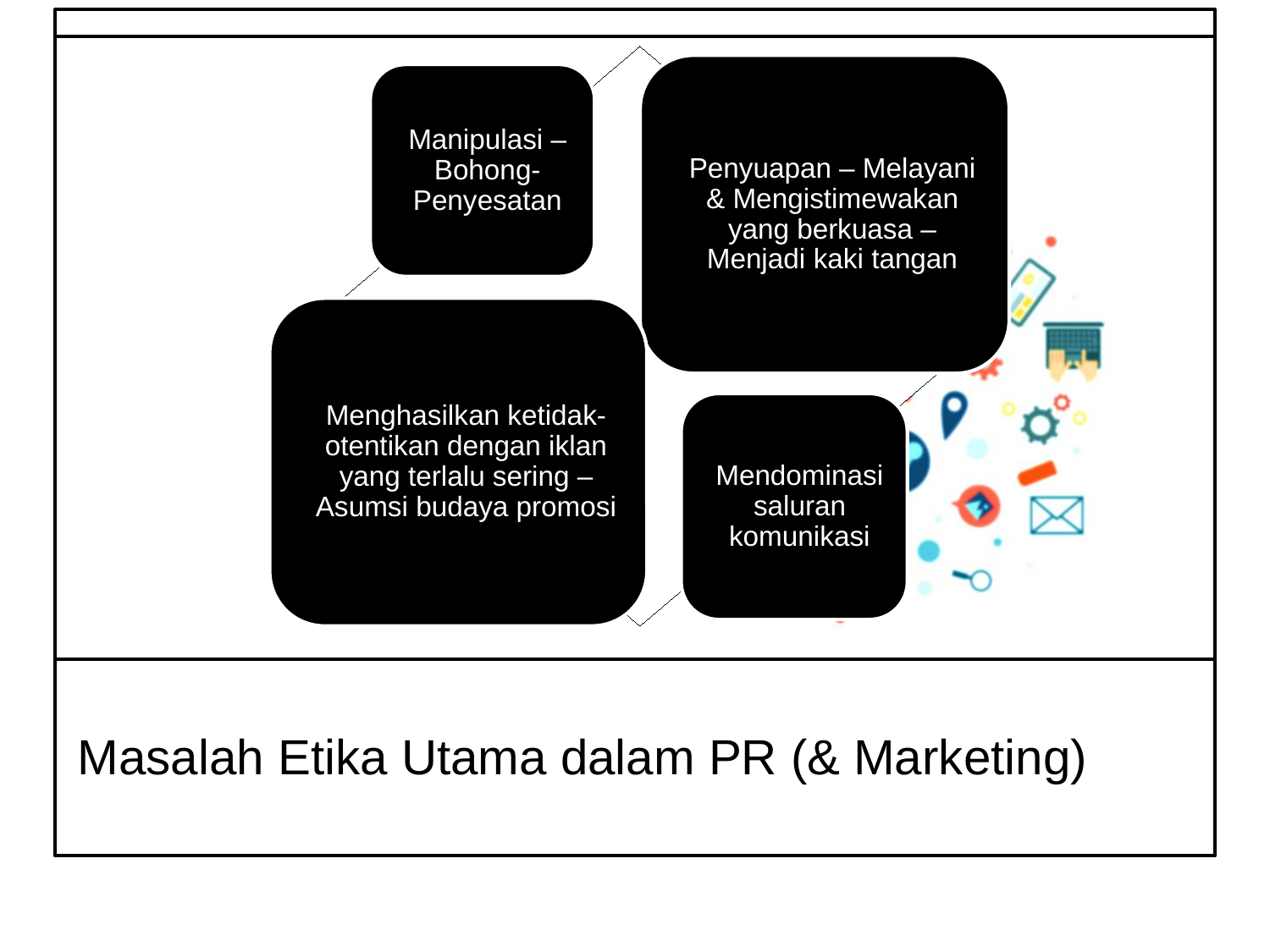

Manipulasi – Bohong- Penyesatan
Penyuapan – Melayani & Mengistimewakan yang berkuasa – Menjadi kaki tangan
Mendominasi saluran komunikasi
Menghasilkan ketidak-otentikan dengan iklan yang terlalu sering – Asumsi budaya promosi
# Masalah Etika Utama dalam PR (& Marketing)